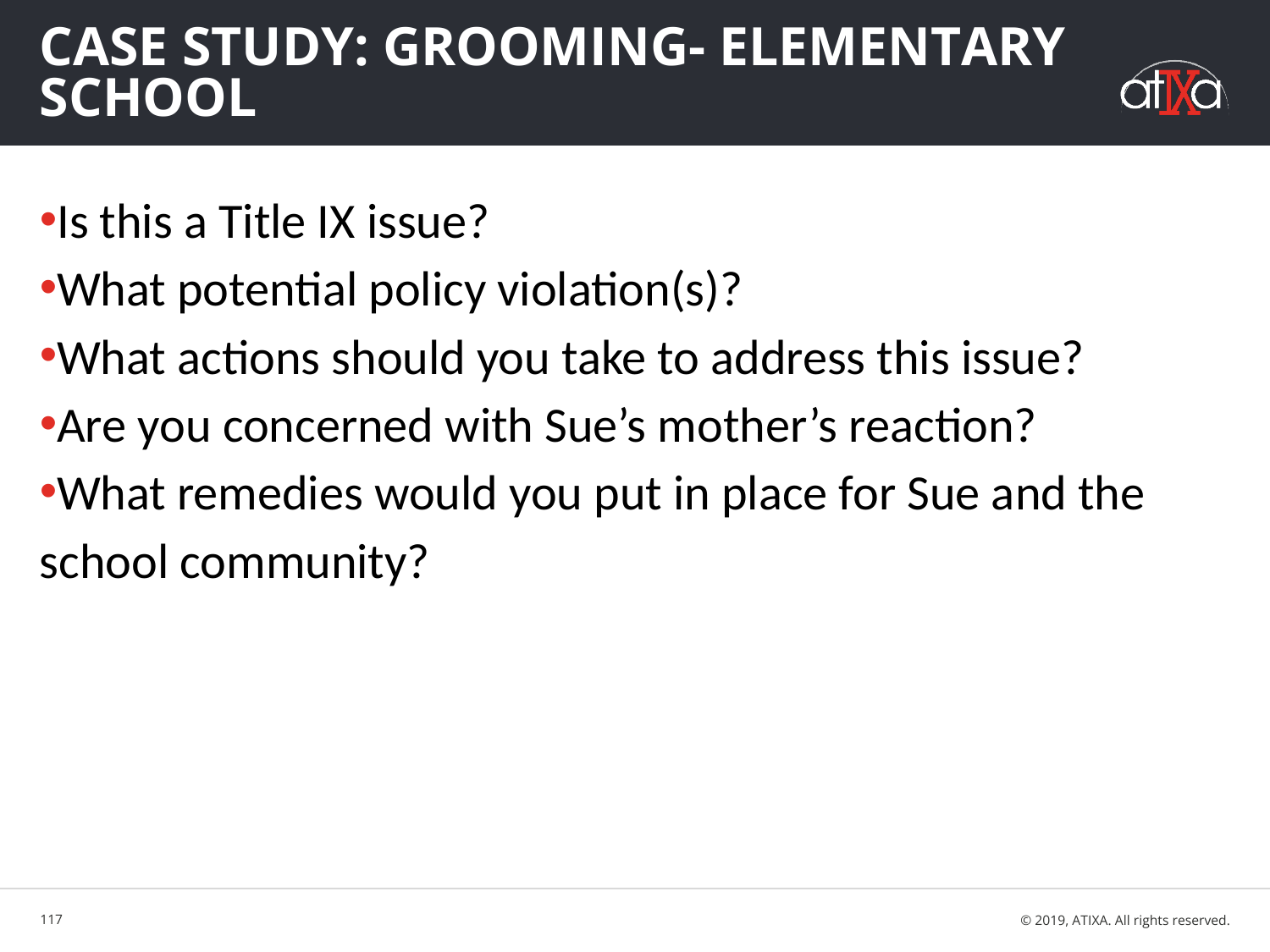

# Case study: grooming- elementary school
Is this a Title IX issue?
What potential policy violation(s)?
What actions should you take to address this issue?
Are you concerned with Sue’s mother’s reaction?
What remedies would you put in place for Sue and the school community?